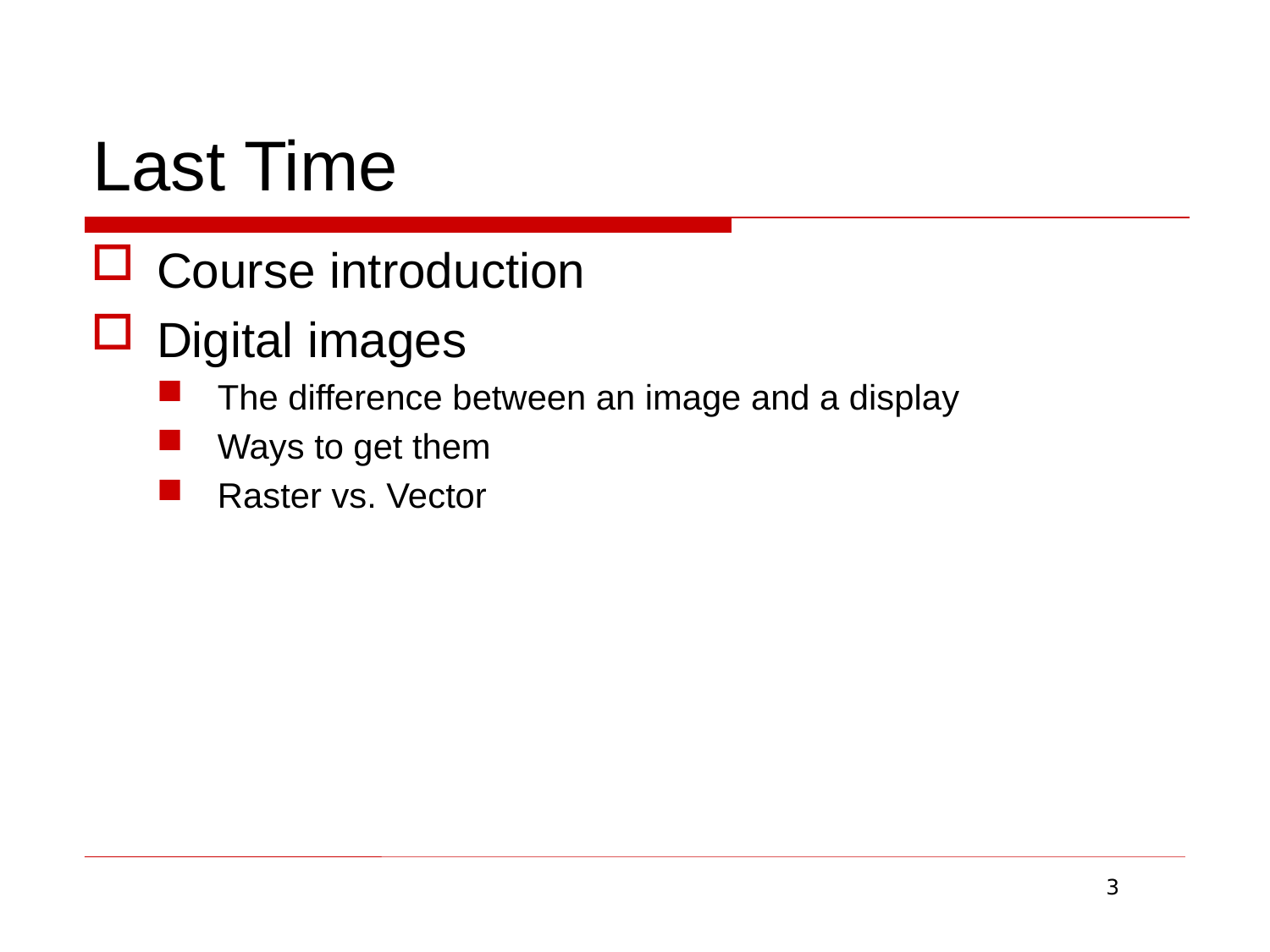

# Last Time
Course introduction
Digital images
The difference between an image and a display
Ways to get them
Raster vs. Vector

3